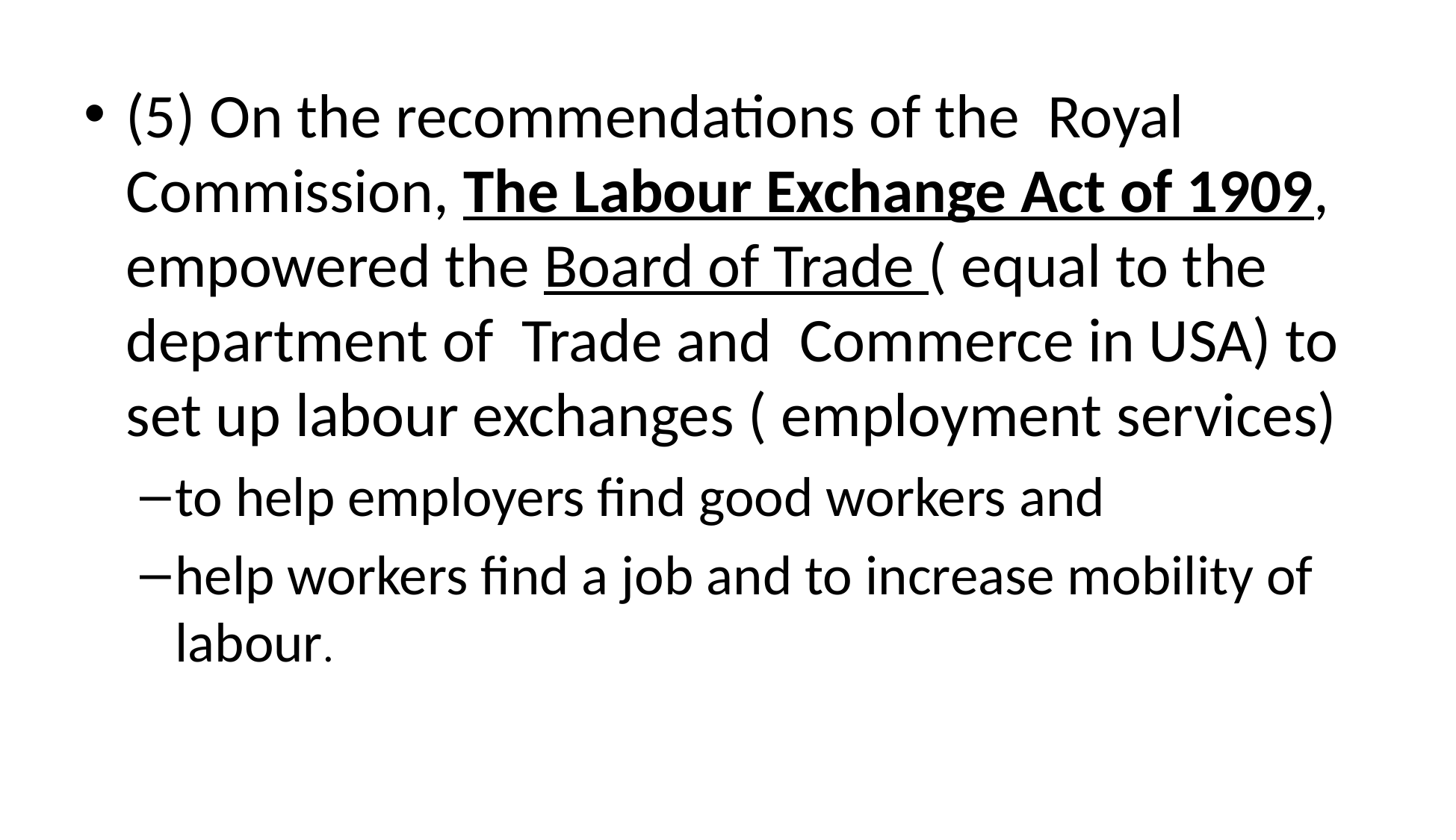

(5) On the recommendations of the  Royal Commission, The Labour Exchange Act of 1909, empowered the Board of Trade ( equal to the department of  Trade and  Commerce in USA) to set up labour exchanges ( employment services)
to help employers find good workers and
help workers find a job and to increase mobility of labour.